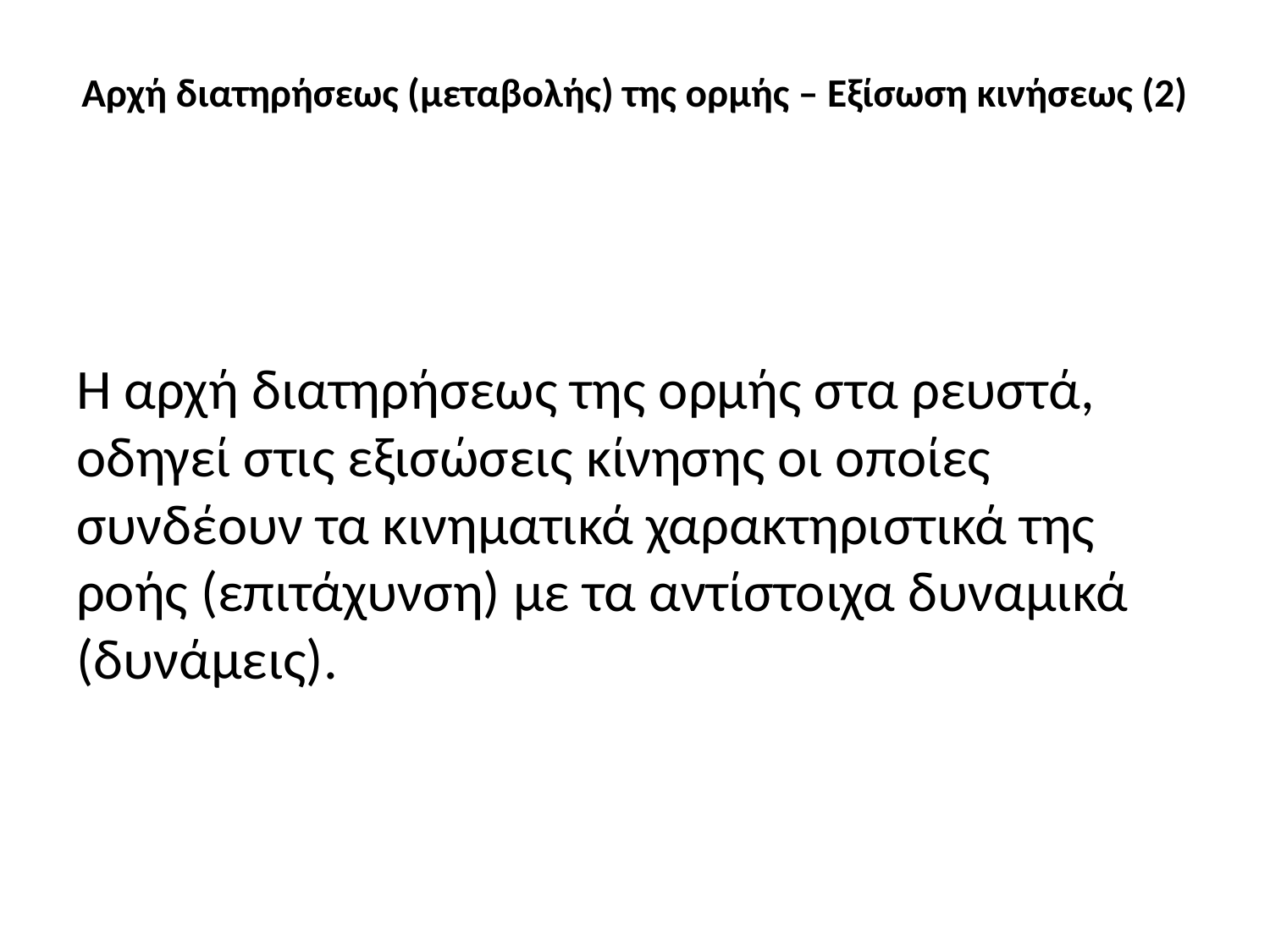

# Αρχή διατηρήσεως (μεταβολής) της ορμής – Εξίσωση κινήσεως (2)
Η αρχή διατηρήσεως της ορμής στα ρευστά, οδηγεί στις εξισώσεις κίνησης οι οποίες συνδέουν τα κινηματικά χαρακτηριστικά της ροής (επιτάχυνση) με τα αντίστοιχα δυναμικά (δυνάμεις).